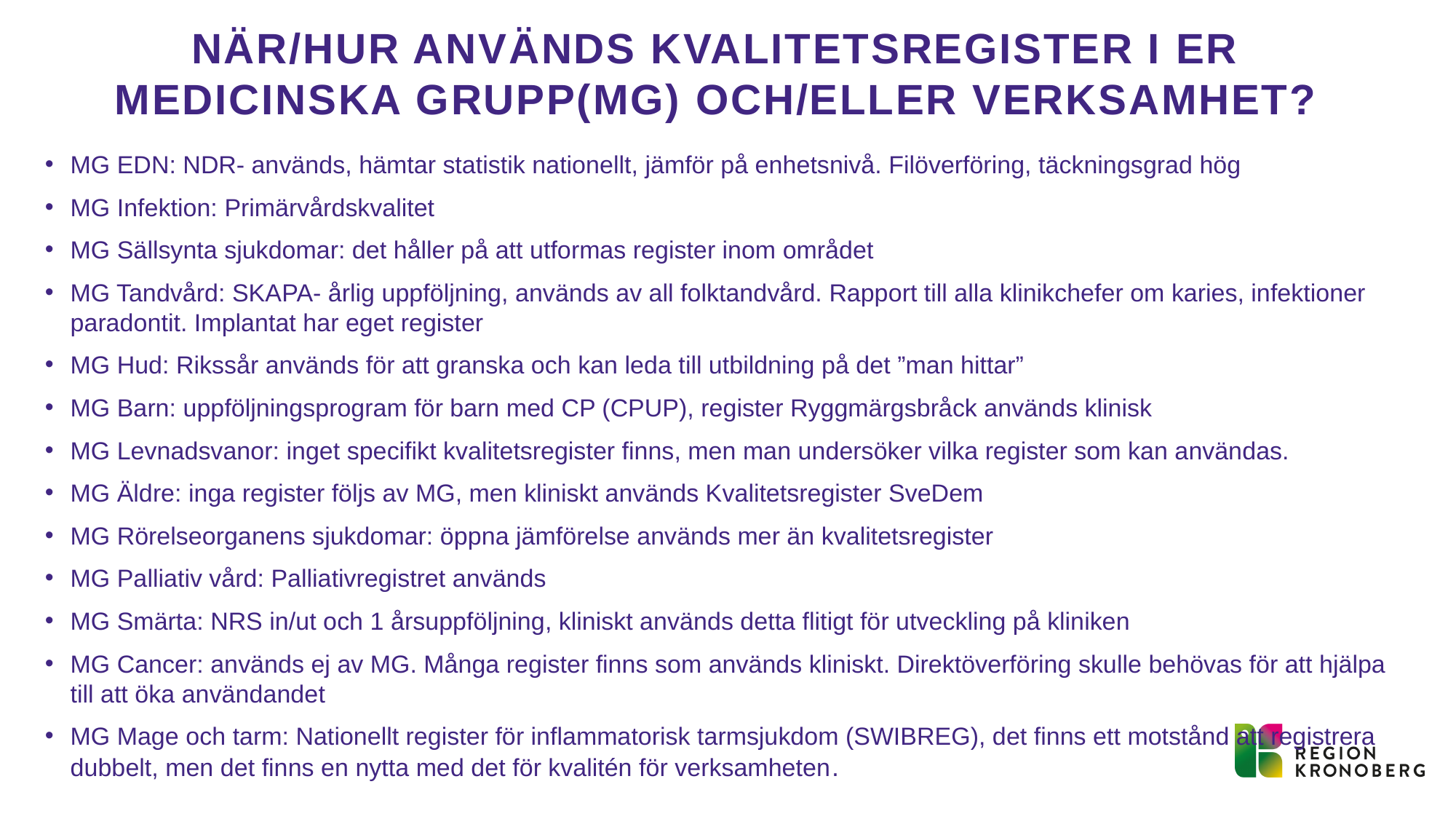

# När/hur används kvalitetsregister i er medicinska grupp(MG) och/eller verksamhet?
MG EDN: NDR- används, hämtar statistik nationellt, jämför på enhetsnivå. Filöverföring, täckningsgrad hög
MG Infektion: Primärvårdskvalitet
MG Sällsynta sjukdomar: det håller på att utformas register inom området
MG Tandvård: SKAPA- årlig uppföljning, används av all folktandvård. Rapport till alla klinikchefer om karies, infektioner paradontit. Implantat har eget register
MG Hud: Rikssår används för att granska och kan leda till utbildning på det ”man hittar”
MG Barn: uppföljningsprogram för barn med CP (CPUP), register Ryggmärgsbråck används klinisk
MG Levnadsvanor: inget specifikt kvalitetsregister finns, men man undersöker vilka register som kan användas.
MG Äldre: inga register följs av MG, men kliniskt används Kvalitetsregister SveDem
MG Rörelseorganens sjukdomar: öppna jämförelse används mer än kvalitetsregister
MG Palliativ vård: Palliativregistret används
MG Smärta: NRS in/ut och 1 årsuppföljning, kliniskt används detta flitigt för utveckling på kliniken
MG Cancer: används ej av MG. Många register finns som används kliniskt. Direktöverföring skulle behövas för att hjälpa till att öka användandet
MG Mage och tarm: Nationellt register för inflammatorisk tarmsjukdom (SWIBREG), det finns ett motstånd att registrera dubbelt, men det finns en nytta med det för kvalitén för verksamheten.